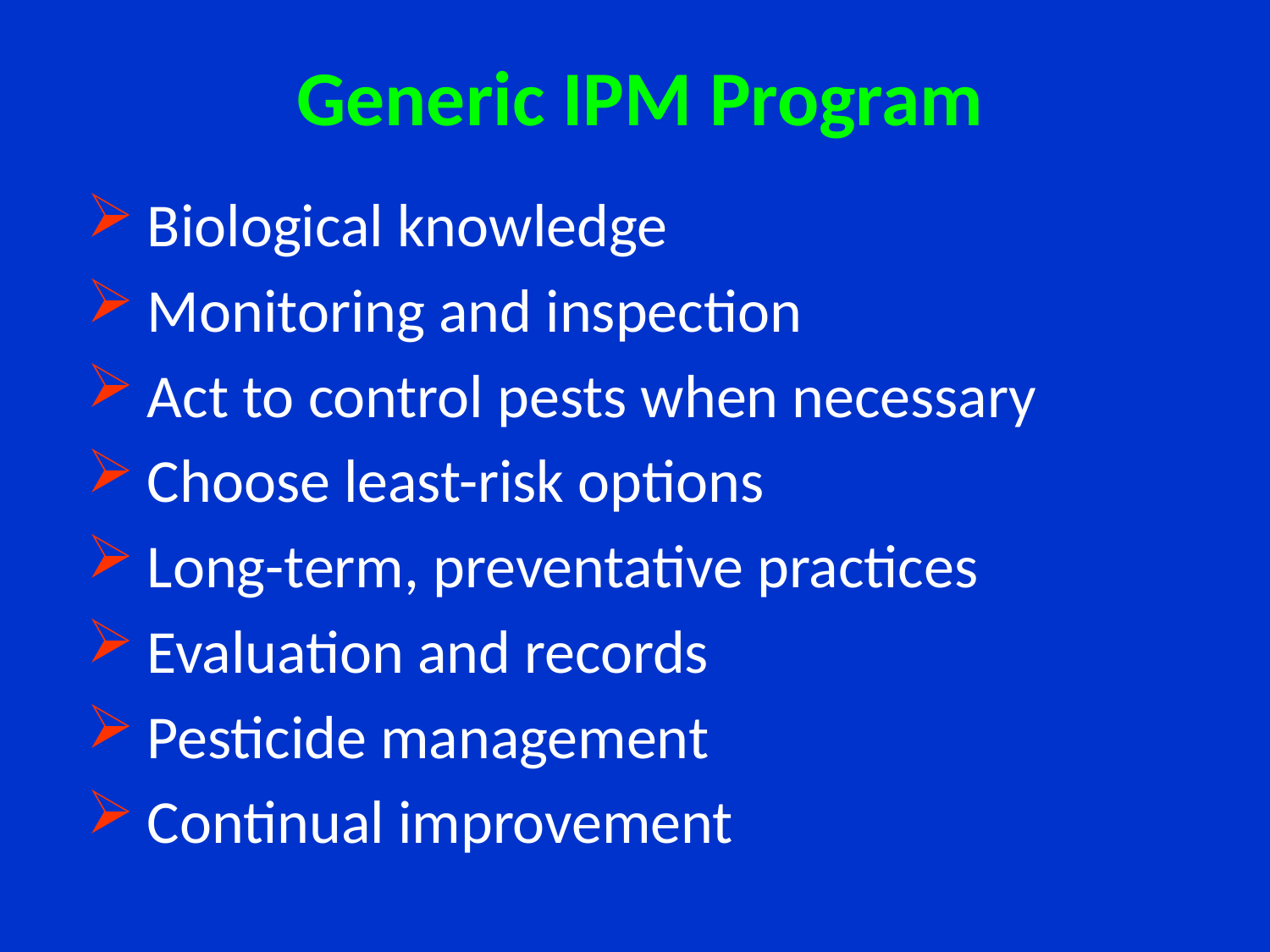

Generic IPM Program
 Biological knowledge
 Monitoring and inspection
 Act to control pests when necessary
 Choose least-risk options
 Long-term, preventative practices
 Evaluation and records
 Pesticide management
 Continual improvement